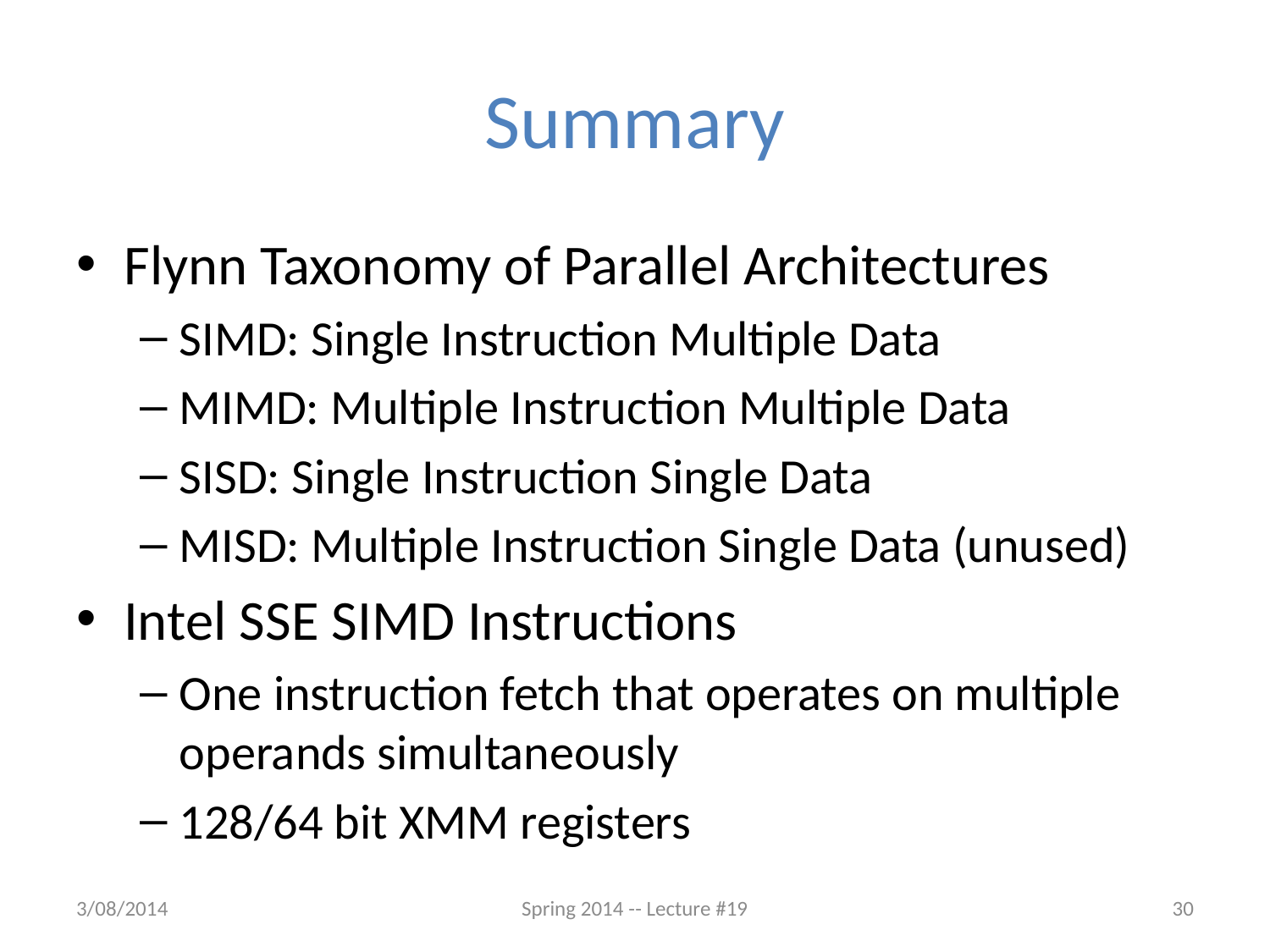

# Summary
Flynn Taxonomy of Parallel Architectures
SIMD: Single Instruction Multiple Data
MIMD: Multiple Instruction Multiple Data
SISD: Single Instruction Single Data
MISD: Multiple Instruction Single Data (unused)
Intel SSE SIMD Instructions
One instruction fetch that operates on multiple operands simultaneously
128/64 bit XMM registers

3/08/2014
Spring 2014 -- Lecture #19
30